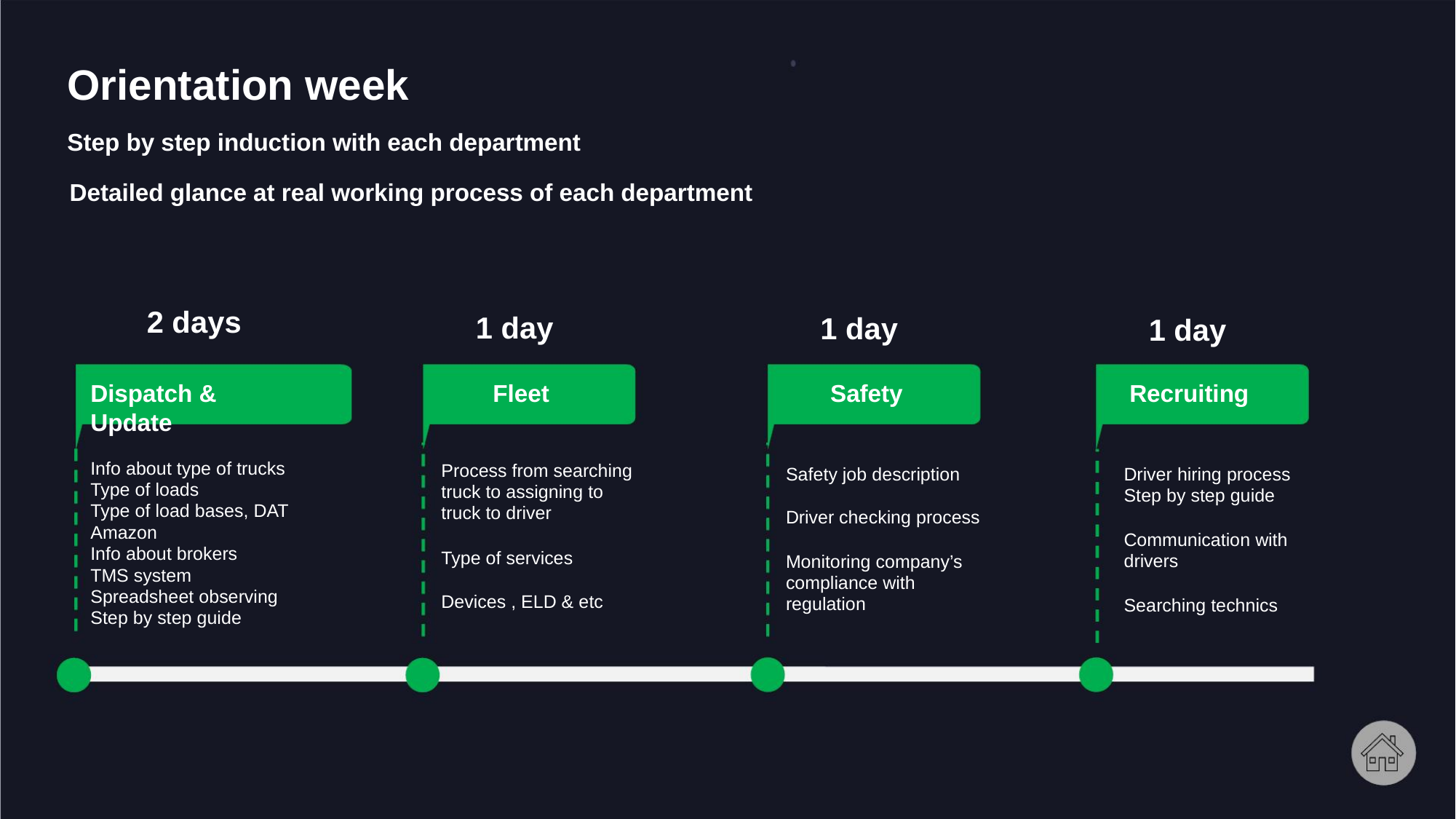

Orientation week
Step by step induction with each department
Detailed glance at real working process of each department
2 days
1 day
1 day
1 day
Dispatch &
Update
Fleet
Safety
Recruiting
Info about type of trucks
Type of loads
Type of load bases, DAT
Amazon
Info about brokers
TMS system
Spreadsheet observing
Step by step guide
Process from searching
truck to assigning to
truck to driver
Driver hiring process
Step by step guide
Safety job description
Driver checking process
Communication with
drivers
Type of services
Monitoring company’s
compliance with
regulation
Devices , ELD & etc
Searching technics